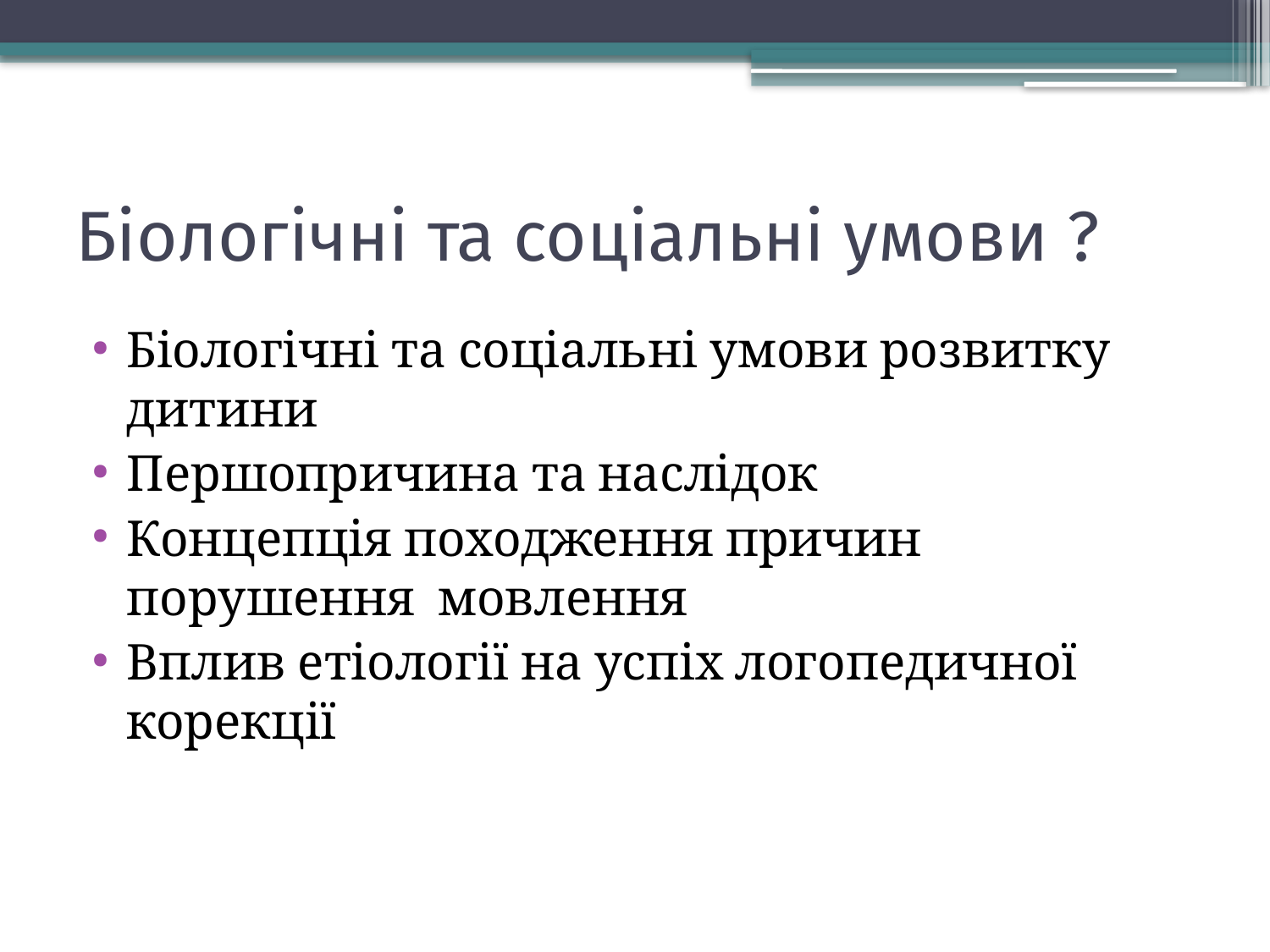

# Біологічні та соціальні умови ?
Біологічні та соціальні умови розвитку дитини
Першопричина та наслідок
Концепція походження причин порушення  мовлення
Вплив етіології на успіх логопедичної корекції